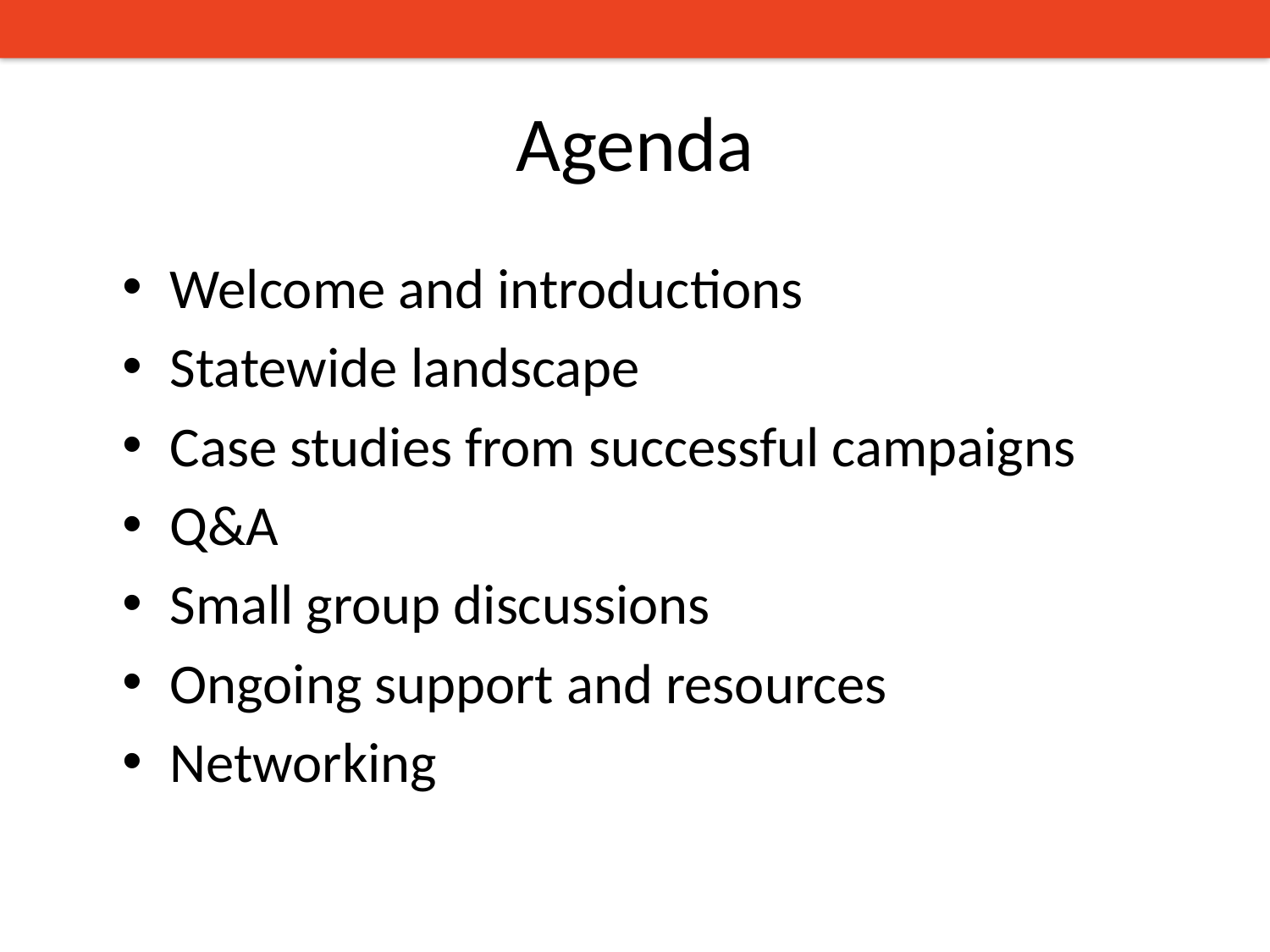

# Agenda
Welcome and introductions
Statewide landscape
Case studies from successful campaigns
Q&A
Small group discussions
Ongoing support and resources
Networking